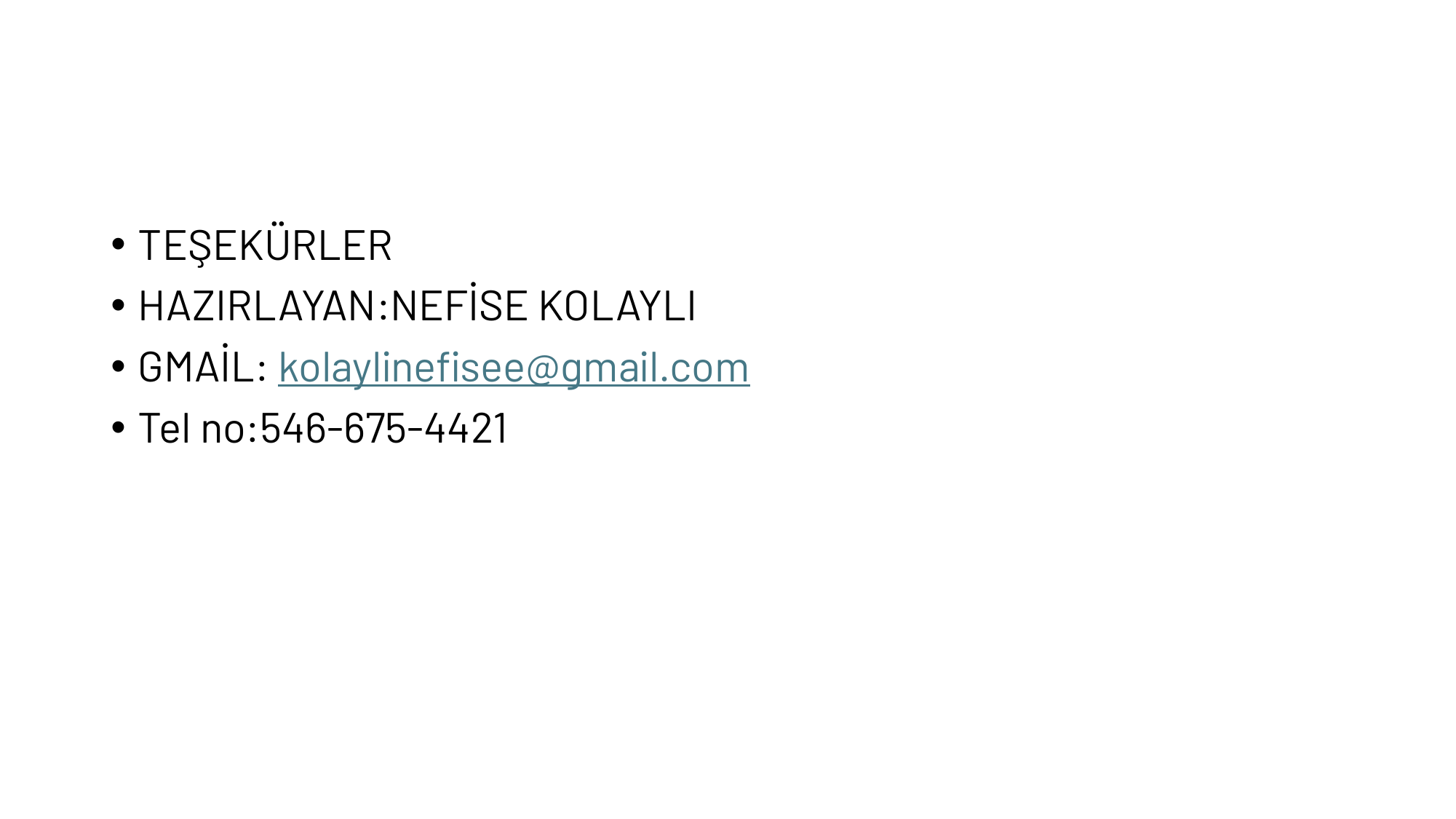

#
TEŞEKÜRLER
HAZIRLAYAN:NEFİSE KOLAYLI
GMAİL: kolaylinefisee@gmail.com
Tel no:546-675-4421